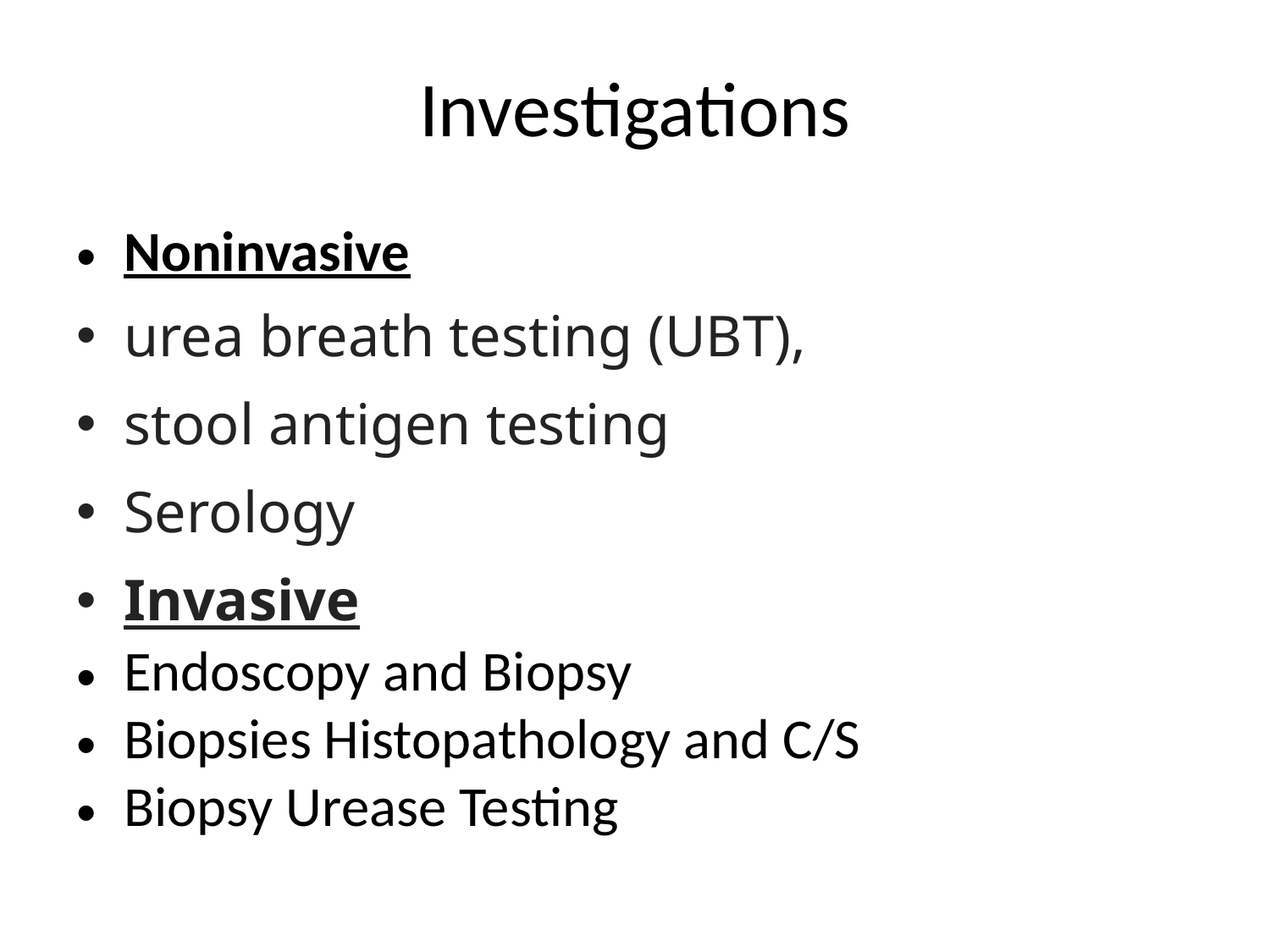

# Investigations
Noninvasive
urea breath testing (UBT),
stool antigen testing
Serology
Invasive
Endoscopy and Biopsy
Biopsies Histopathology and C/S
Biopsy Urease Testing